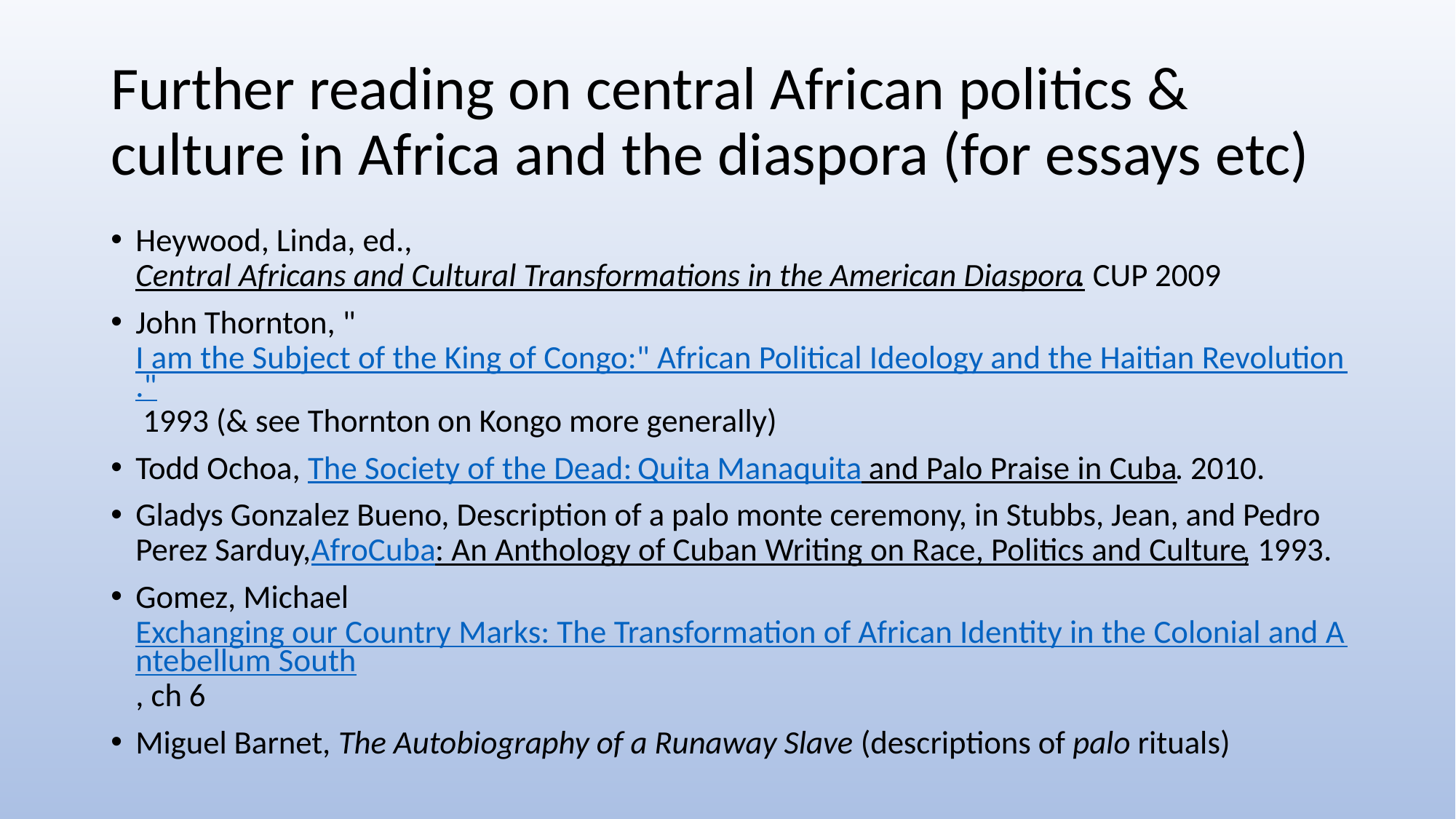

# Further reading on central African politics & culture in Africa and the diaspora (for essays etc)
Heywood, Linda, ed., Central Africans and Cultural Transformations in the American Diaspora. CUP 2009
John Thornton, "I am the Subject of the King of Congo:" African Political Ideology and the Haitian Revolution." 1993 (& see Thornton on Kongo more generally)
Todd Ochoa, The Society of the Dead: Quita Manaquita and Palo Praise in Cuba. 2010.
Gladys Gonzalez Bueno, Description of a palo monte ceremony, in Stubbs, Jean, and Pedro Perez Sarduy,AfroCuba: An Anthology of Cuban Writing on Race, Politics and Culture, 1993.
Gomez, Michael Exchanging our Country Marks: The Transformation of African Identity in the Colonial and Antebellum South, ch 6
Miguel Barnet, The Autobiography of a Runaway Slave (descriptions of palo rituals)